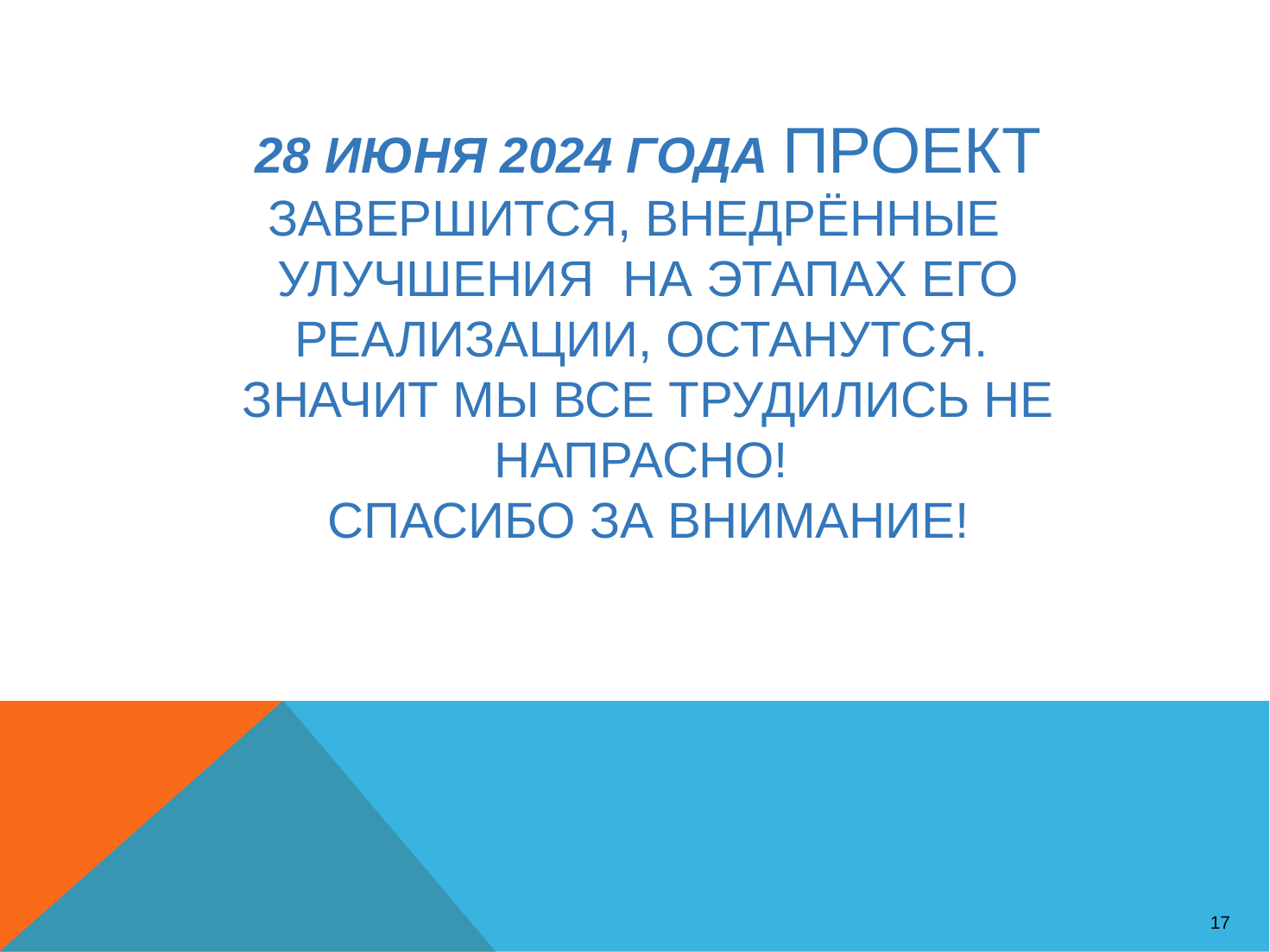

# 28 июня 2024 года проект завершится, внедрённые   улучшения  на этапах его реализации, останутся. Значит мы все трудились не напрасно! Спасибо за внимание!